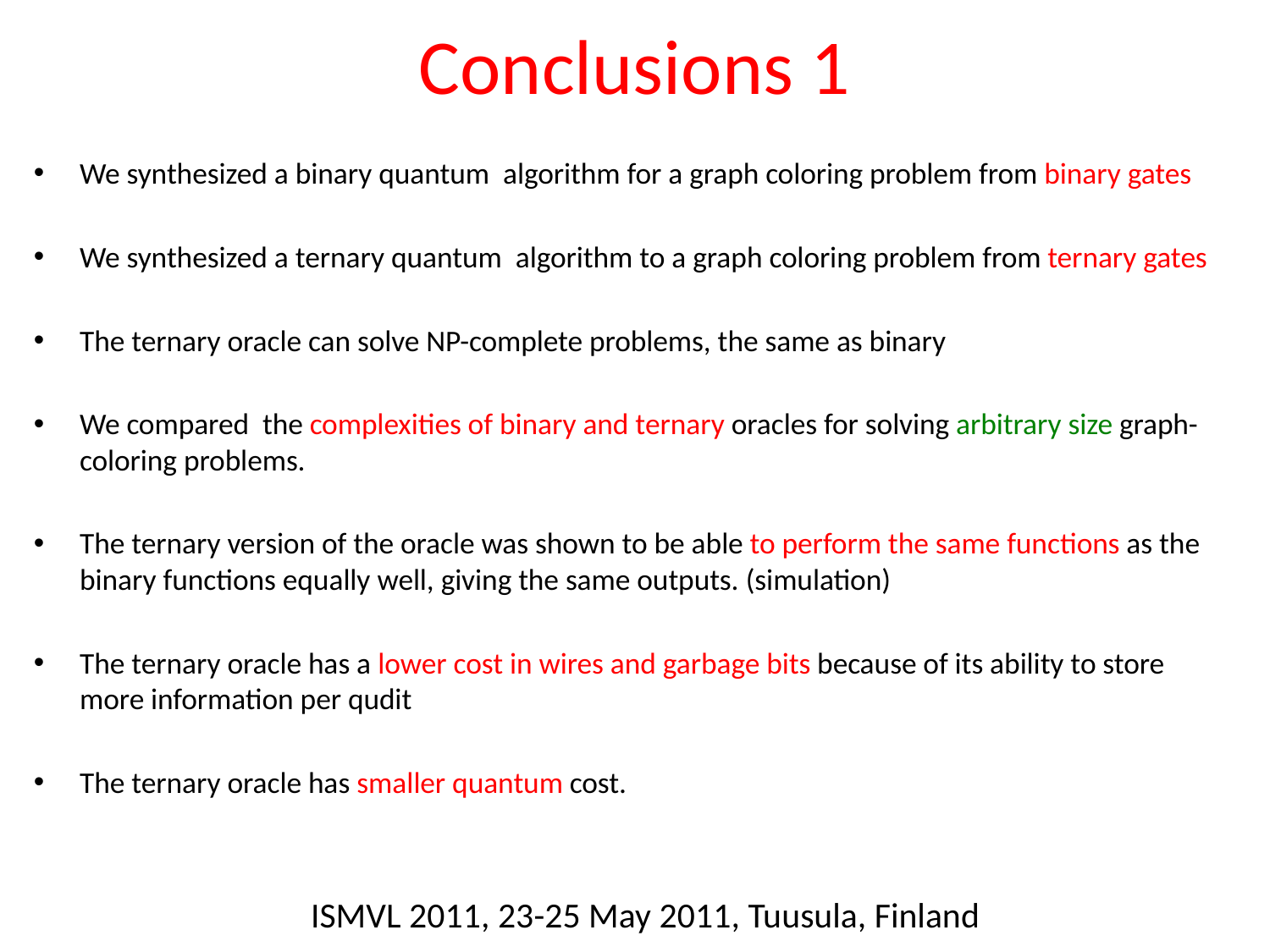

# Conclusions 1
We synthesized a binary quantum  algorithm for a graph coloring problem from binary gates

We synthesized a ternary quantum  algorithm to a graph coloring problem from ternary gates

The ternary oracle can solve NP-complete problems, the same as binary

We compared  the complexities of binary and ternary oracles for solving arbitrary size graph-coloring problems.

The ternary version of the oracle was shown to be able to perform the same functions as the binary functions equally well, giving the same outputs. (simulation)

The ternary oracle has a lower cost in wires and garbage bits because of its ability to store more information per qudit

The ternary oracle has smaller quantum cost.

ISMVL 2011, 23-25 May 2011, Tuusula, Finland